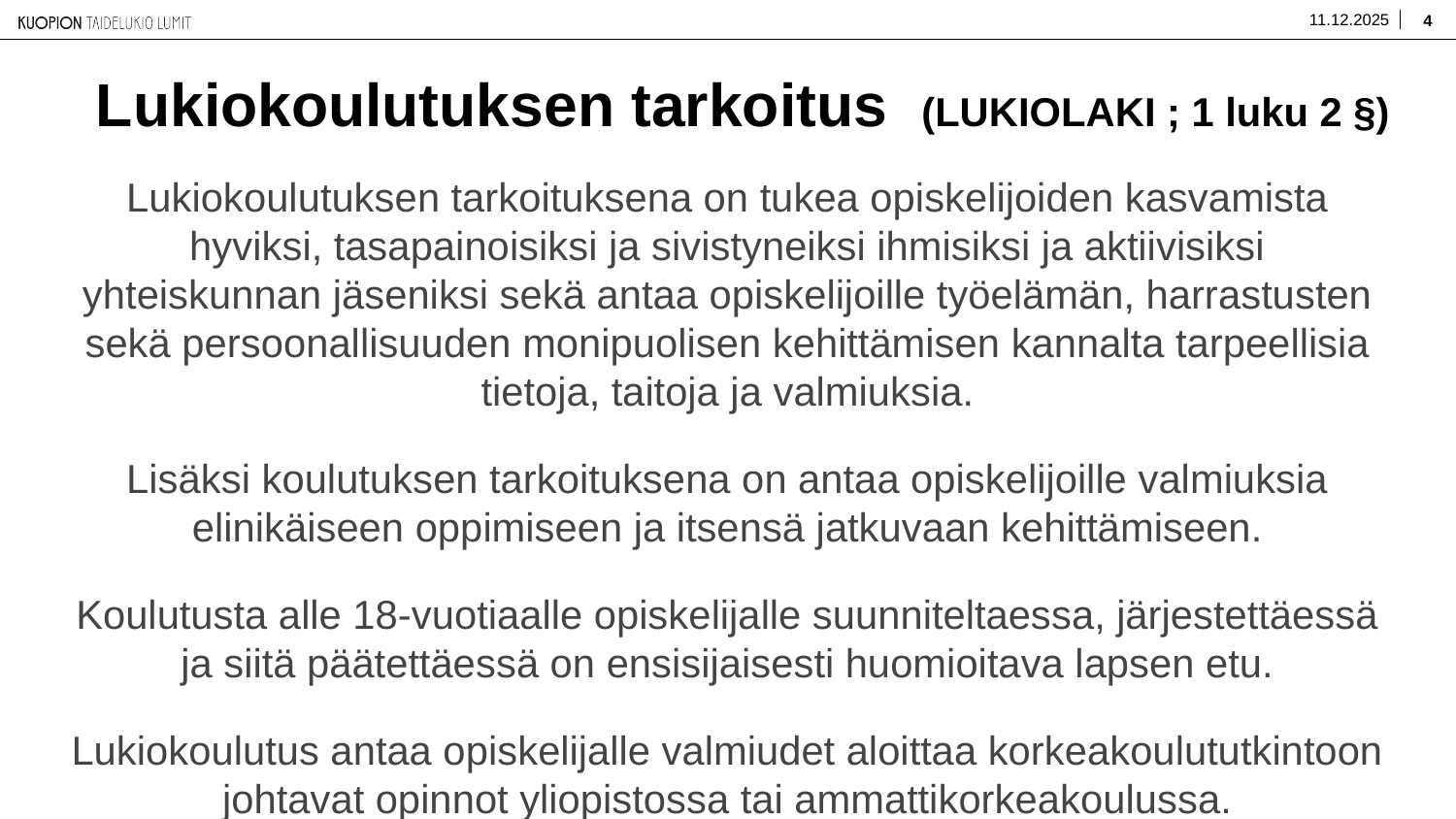

11.12.2025
4
# Lukiokoulutuksen tarkoitus  (LUKIOLAKI ; 1 luku 2 §)
Lukiokoulutuksen tarkoituksena on tukea opiskelijoiden kasvamista hyviksi, tasapainoisiksi ja sivistyneiksi ihmisiksi ja aktiivisiksi yhteiskunnan jäseniksi sekä antaa opiskelijoille työelämän, harrastusten sekä persoonallisuuden monipuolisen kehittämisen kannalta tarpeellisia tietoja, taitoja ja valmiuksia.

Lisäksi koulutuksen tarkoituksena on antaa opiskelijoille valmiuksia elinikäiseen oppimiseen ja itsensä jatkuvaan kehittämiseen.

Koulutusta alle 18-vuotiaalle opiskelijalle suunniteltaessa, järjestettäessä ja siitä päätettäessä on ensisijaisesti huomioitava lapsen etu.

Lukiokoulutus antaa opiskelijalle valmiudet aloittaa korkeakoulututkintoon johtavat opinnot yliopistossa tai ammattikorkeakoulussa.